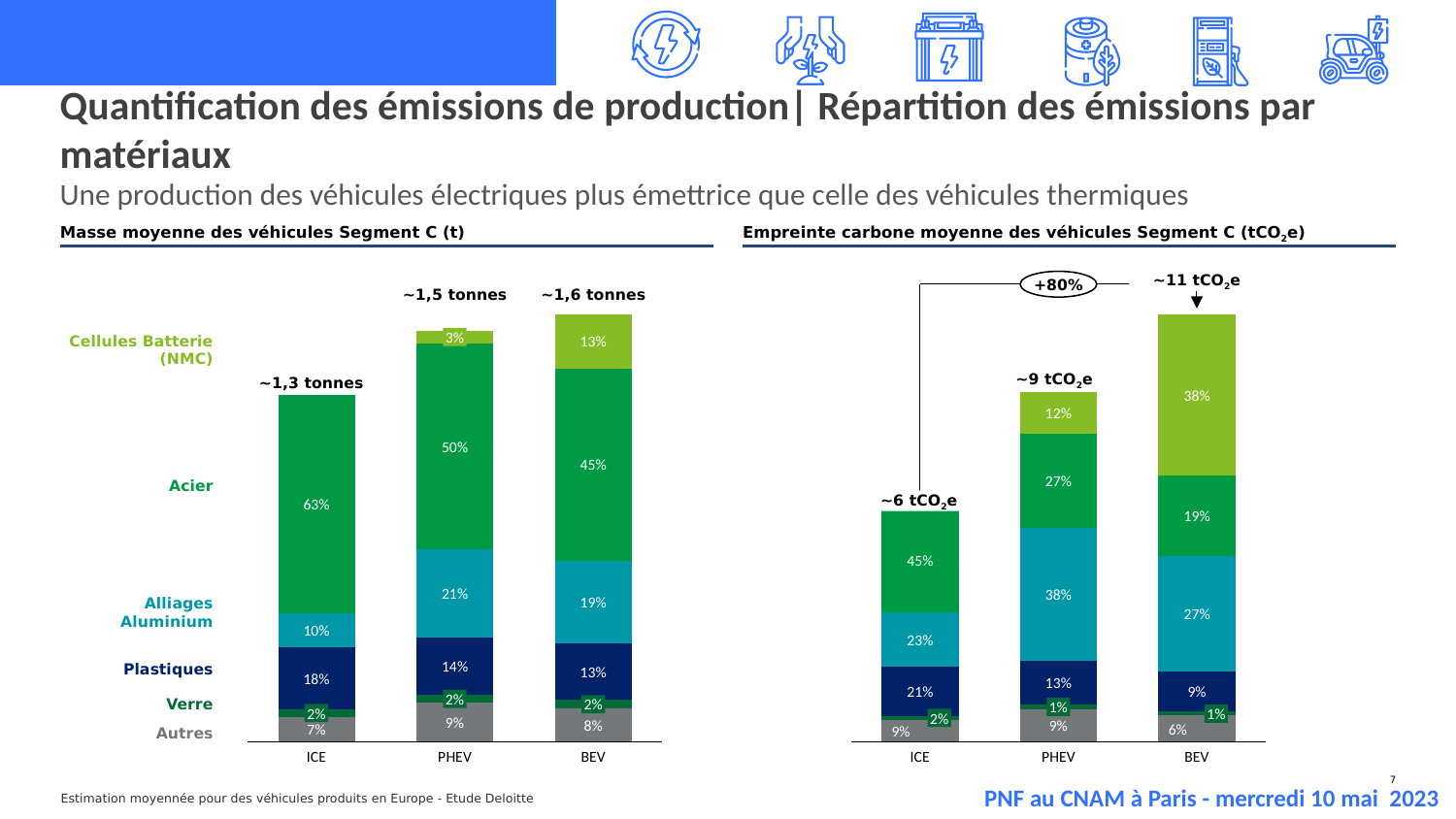

# Quantification des émissions de production| Répartition des émissions par matériaux
Une production des véhicules électriques plus émettrice que celle des véhicules thermiques
Masse moyenne des véhicules Segment C (t)
Empreinte carbone moyenne des véhicules Segment C (tCO2e)
~11 tCO2e
+80%
~1,5 tonnes
~1,6 tonnes

### Chart

| Category |  |  |  |  |  |  |
|---|---|---|---|---|---|---|

### Chart

| Category |  |  |  |  |  |  |
|---|---|---|---|---|---|---|
3%
Cellules Batterie (NMC)
13%
~9 tCO2e
~1,3 tonnes
38%
12%
50%
45%
27%
Acier
~6 tCO2e
63%
19%
45%
21%
38%
19%
Alliages Aluminium
27%
10%
23%
14%
Plastiques
13%
18%
13%
21%
9%
2%
Verre
2%
1%
2%
1%
2%
9%
8%
9%
6%
7%
9%
Autres
ICE
PHEV
BEV
ICE
PHEV
BEV
7
Estimation moyennée pour des véhicules produits en Europe - Etude Deloitte